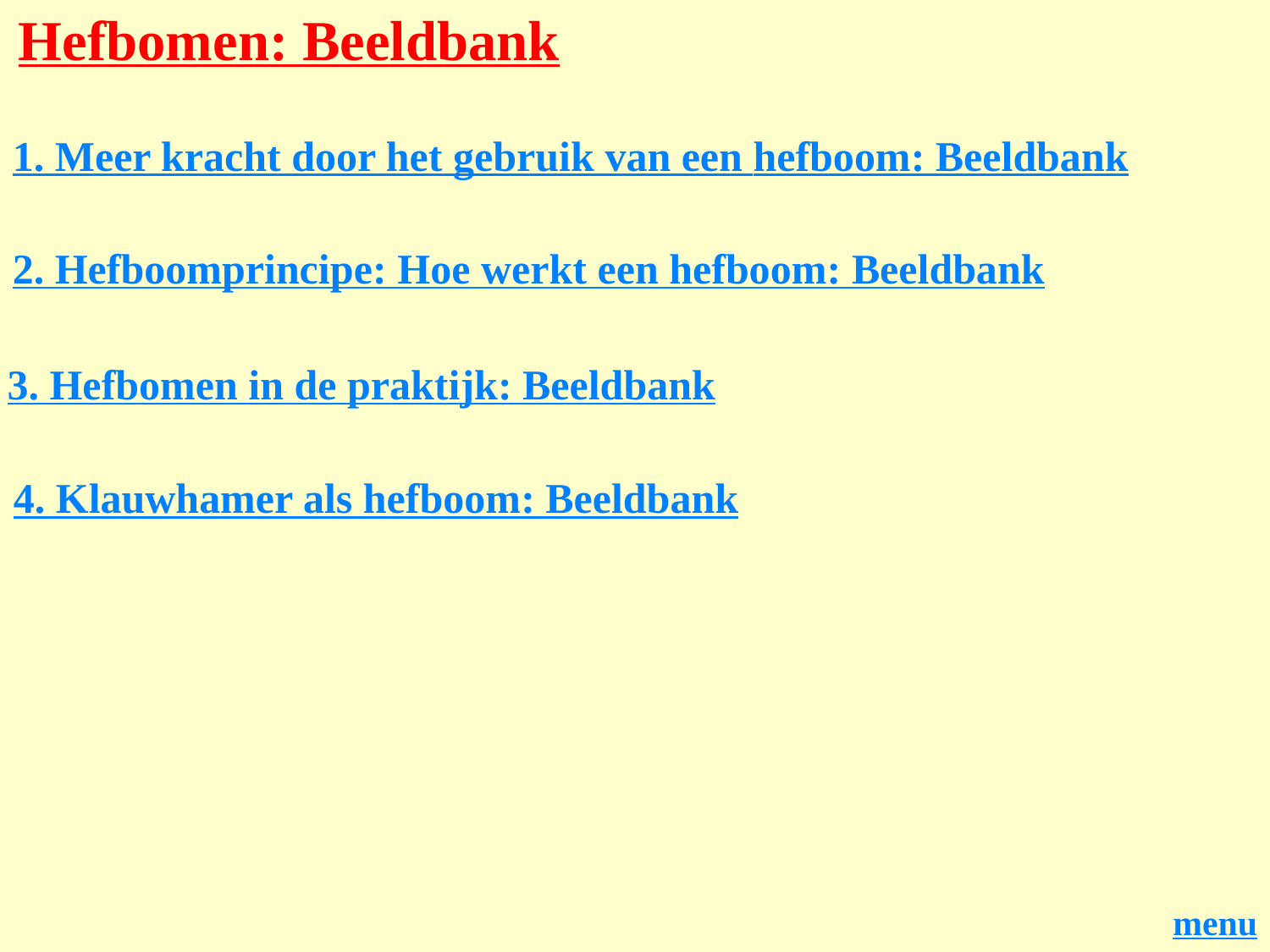

Hefbomen: Beeldbank
1. Meer kracht door het gebruik van een hefboom: Beeldbank
2. Hefboomprincipe: Hoe werkt een hefboom: Beeldbank
3. Hefbomen in de praktijk: Beeldbank
4. Klauwhamer als hefboom: Beeldbank
menu